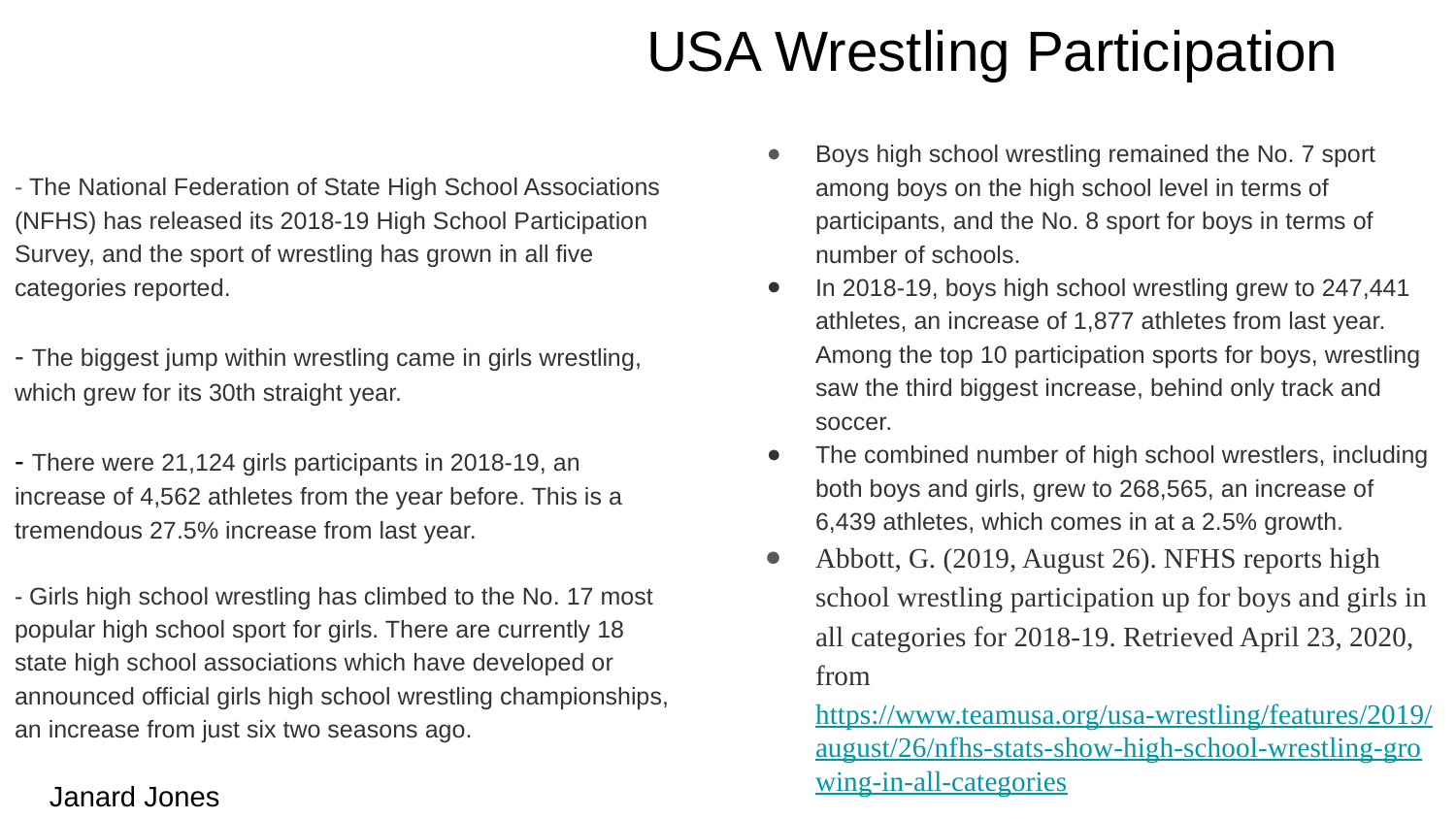

# USA Wrestling Participation
Boys high school wrestling remained the No. 7 sport among boys on the high school level in terms of participants, and the No. 8 sport for boys in terms of number of schools.
In 2018-19, boys high school wrestling grew to 247,441 athletes, an increase of 1,877 athletes from last year. Among the top 10 participation sports for boys, wrestling saw the third biggest increase, behind only track and soccer.
The combined number of high school wrestlers, including both boys and girls, grew to 268,565, an increase of 6,439 athletes, which comes in at a 2.5% growth.
Abbott, G. (2019, August 26). NFHS reports high school wrestling participation up for boys and girls in all categories for 2018-19. Retrieved April 23, 2020, from https://www.teamusa.org/usa-wrestling/features/2019/august/26/nfhs-stats-show-high-school-wrestling-growing-in-all-categories
- The National Federation of State High School Associations (NFHS) has released its 2018-19 High School Participation Survey, and the sport of wrestling has grown in all five categories reported.
- The biggest jump within wrestling came in girls wrestling, which grew for its 30th straight year.
- There were 21,124 girls participants in 2018-19, an increase of 4,562 athletes from the year before. This is a tremendous 27.5% increase from last year.
- Girls high school wrestling has climbed to the No. 17 most popular high school sport for girls. There are currently 18 state high school associations which have developed or announced official girls high school wrestling championships, an increase from just six two seasons ago.

Janard Jones